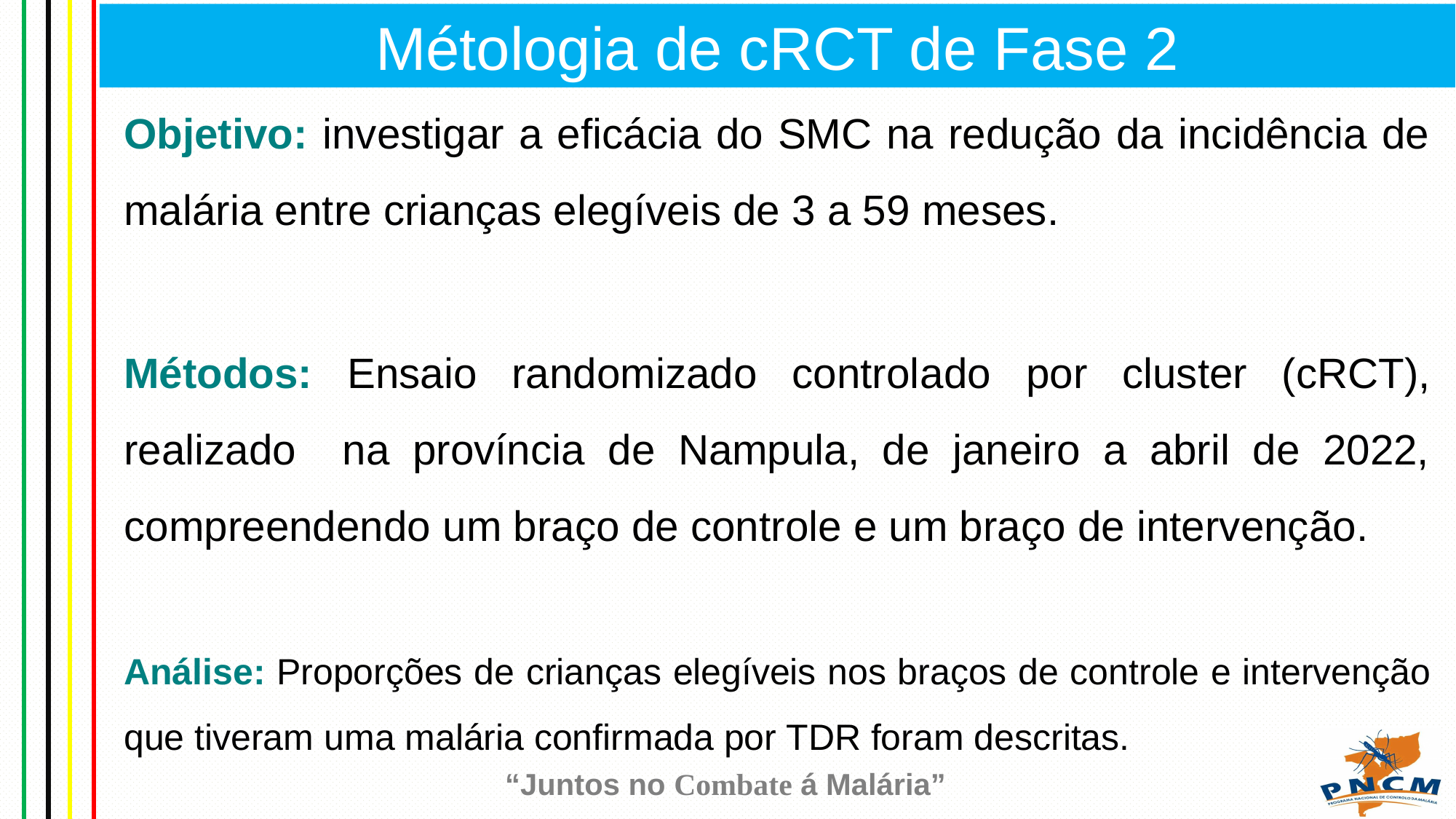

Métologia de cRCT de Fase 2
Objetivo: investigar a eficácia do SMC na redução da incidência de malária entre crianças elegíveis de 3 a 59 meses.

Métodos: Ensaio randomizado controlado por cluster (cRCT), realizado  na província de Nampula, de janeiro a abril de 2022, compreendendo um braço de controle e um braço de intervenção.

Análise: Proporções de crianças elegíveis nos braços de controle e intervenção que tiveram uma malária confirmada por TDR foram descritas.

6